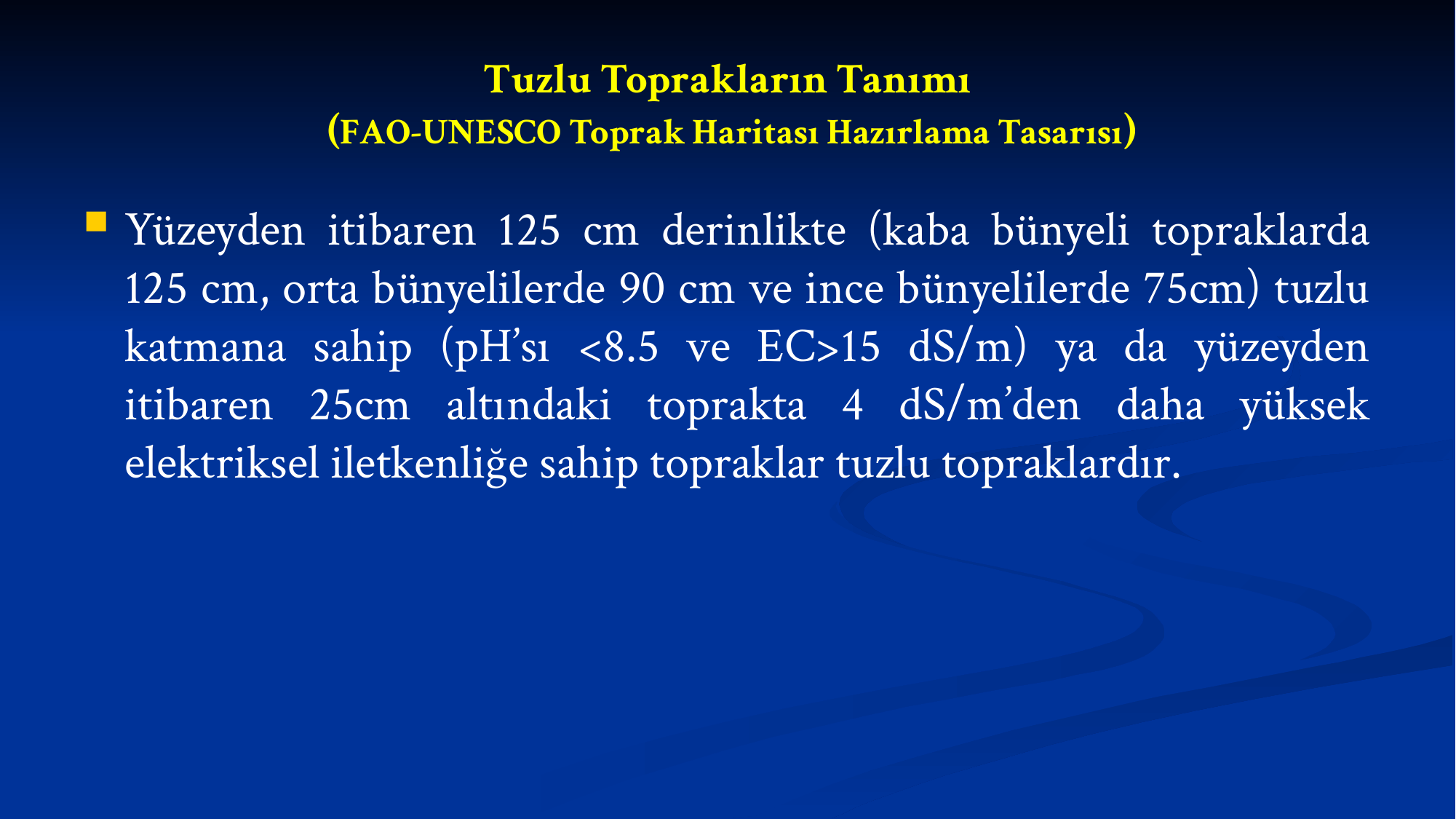

# Tuzlu Toprakların Tanımı (FAO-UNESCO Toprak Haritası Hazırlama Tasarısı)
Yüzeyden itibaren 125 cm derinlikte (kaba bünyeli topraklarda 125 cm, orta bünyelilerde 90 cm ve ince bünyelilerde 75cm) tuzlu katmana sahip (pH’sı <8.5 ve EC>15 dS/m) ya da yüzeyden itibaren 25cm altındaki toprakta 4 dS/m’den daha yüksek elektriksel iletkenliğe sahip topraklar tuzlu topraklardır.